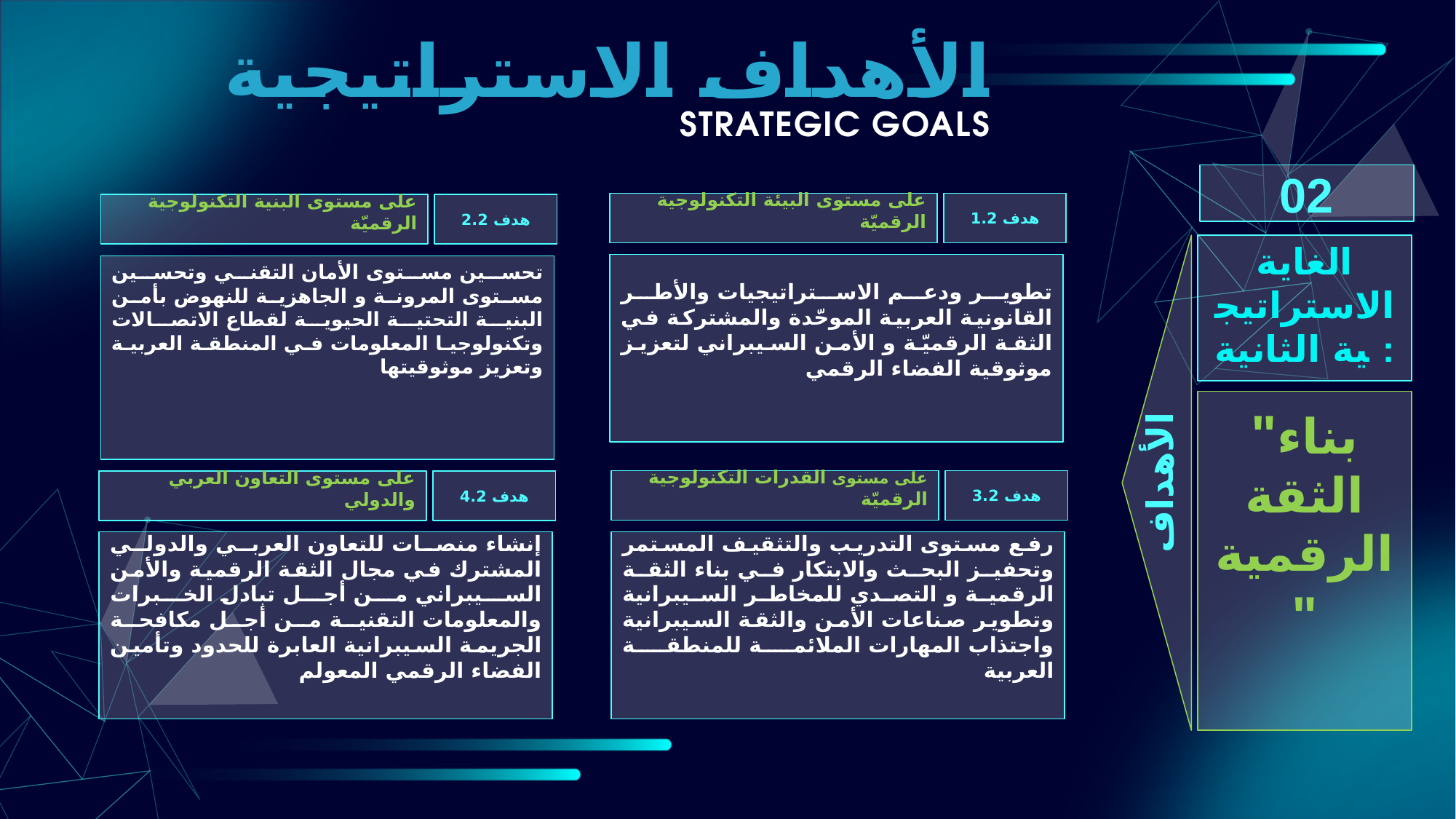

الأهداف الاستراتيجية
strategic GOALS
02
على مستوى البيئة التكنولوجية الرقميّة
هدف 1.2
تطوير ودعم الاستراتيجيات والأطر القانونية العربية الموحّدة والمشتركة في الثقة الرقميّة و الأمن السيبراني لتعزيز موثوقية الفضاء الرقمي

على مستوى البنية التكنولوجية الرقميّة
هدف 2.2
تحسين مستوى الأمان التقني وتحسين مستوى المرونة و الجاهزية للنهوض بأمن البنية التحتية الحيوية لقطاع الاتصالات وتكنولوجيا المعلومات في المنطقة العربية وتعزيز موثوقيتها

الغاية الاستراتيجية الثانية :
"بناء الثقة الرقمية"

الأهداف
على مستوى القدرات التكنولوجية الرقميّة
هدف 3.2
رفع مستوى التدريب والتثقيف المستمر وتحفيز البحث والابتكار في بناء الثقة الرقمية و التصدي للمخاطر السيبرانية وتطوير صناعات الأمن والثقة السيبرانية واجتذاب المهارات الملائمة للمنطقة العربية

على مستوى التعاون العربي والدولي
هدف 4.2
إنشاء منصات للتعاون العربي والدولي المشترك في مجال الثقة الرقمية والأمن السيبراني من أجل تبادل الخبرات والمعلومات التقنية من أجل مكافحة الجريمة السيبرانية العابرة للحدود وتأمين الفضاء الرقمي المعولم